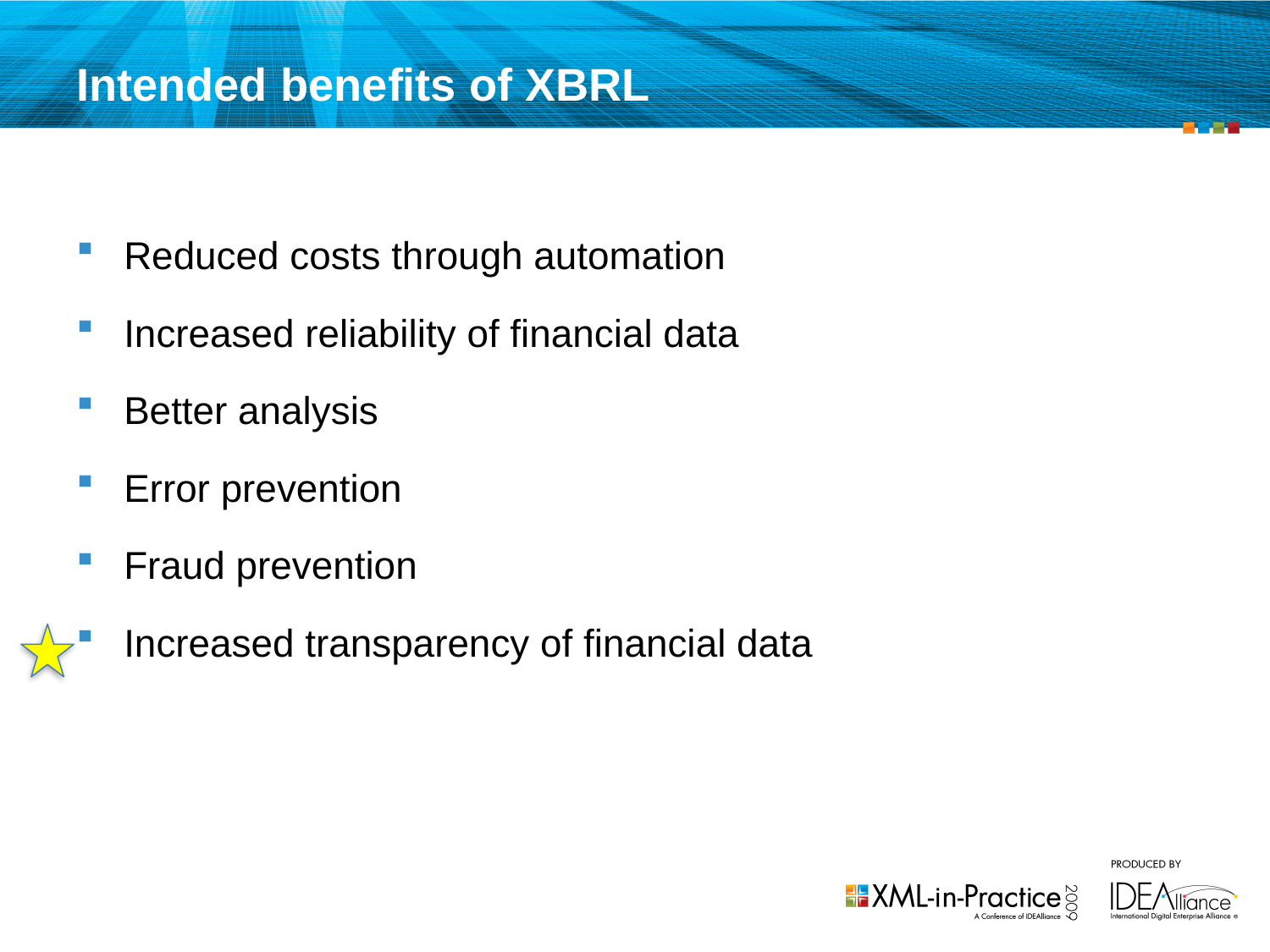

# Intended benefits of XBRL
Reduced costs through automation
Increased reliability of financial data
Better analysis
Error prevention
Fraud prevention
Increased transparency of financial data